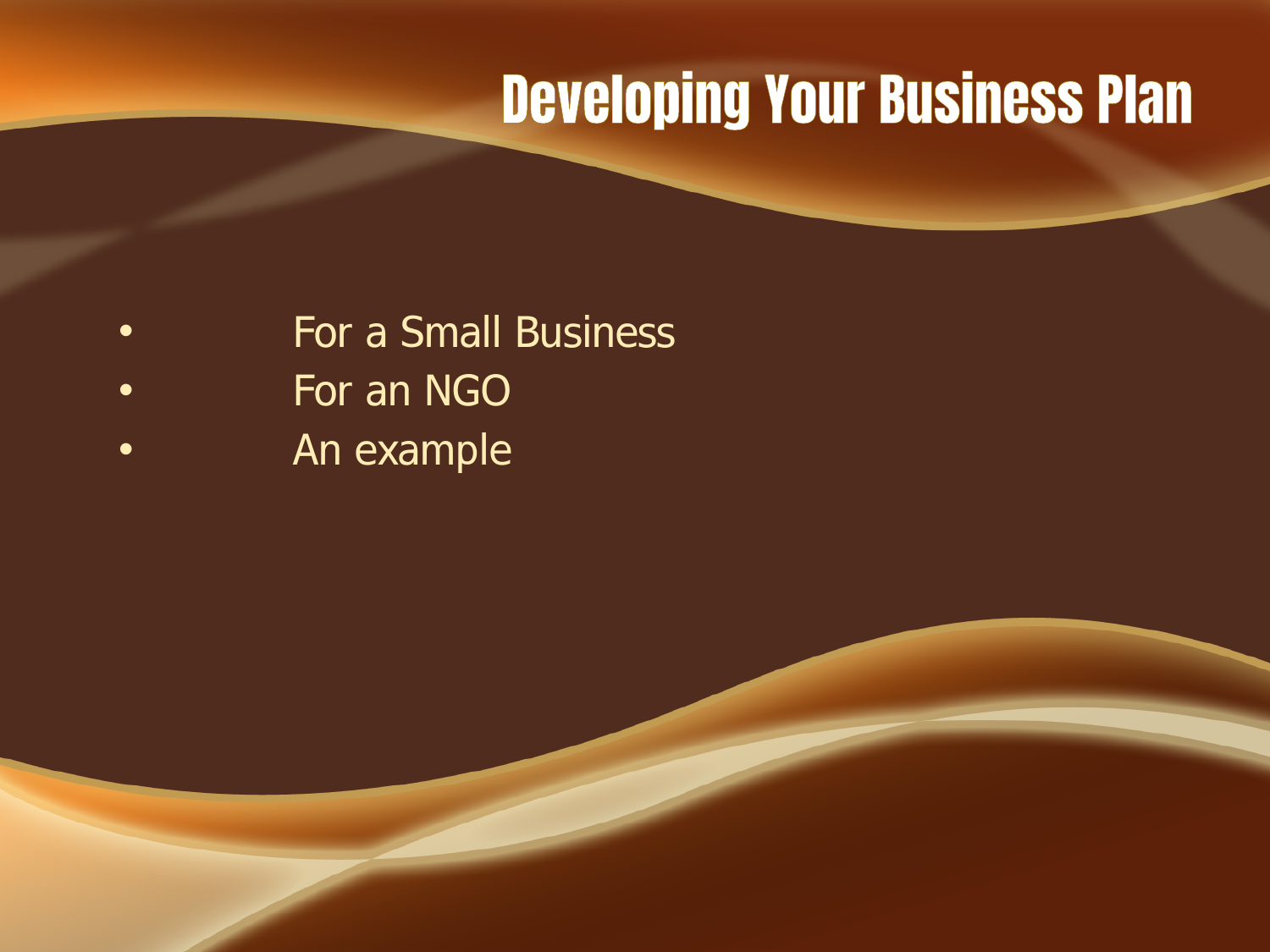

# Developing Your Business Plan

	For a Small Business
	For an NGO
	An example